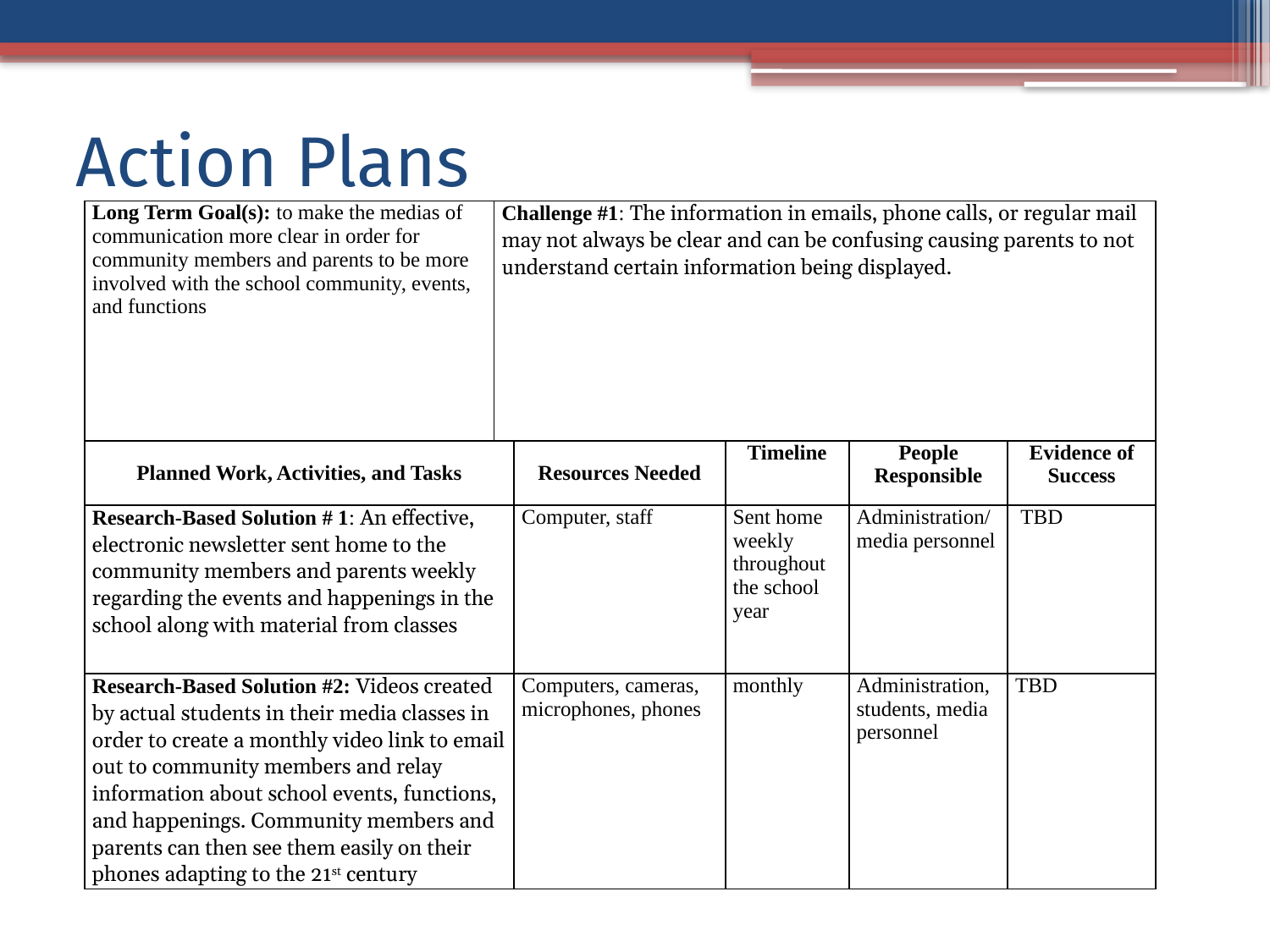

# Action Plans
| Long Term Goal(s): to make the medias of communication more clear in order for community members and parents to be more involved with the school community, events, and functions | Challenge #1: The information in emails, phone calls, or regular mail may not always be clear and can be confusing causing parents to not understand certain information being displayed. |  |  |  |  |
| --- | --- | --- | --- | --- | --- |
| Planned Work, Activities, and Tasks |  | Resources Needed | Timeline | People Responsible | Evidence of Success |
| Research-Based Solution # 1: An effective, electronic newsletter sent home to the community members and parents weekly regarding the events and happenings in the school along with material from classes |  | Computer, staff | Sent home weekly throughout the school year | Administration/media personnel | TBD |
| Research-Based Solution #2: Videos created by actual students in their media classes in order to create a monthly video link to email out to community members and relay information about school events, functions, and happenings. Community members and parents can then see them easily on their phones adapting to the 21st century |  | Computers, cameras, microphones, phones | monthly | Administration, students, media personnel | TBD |